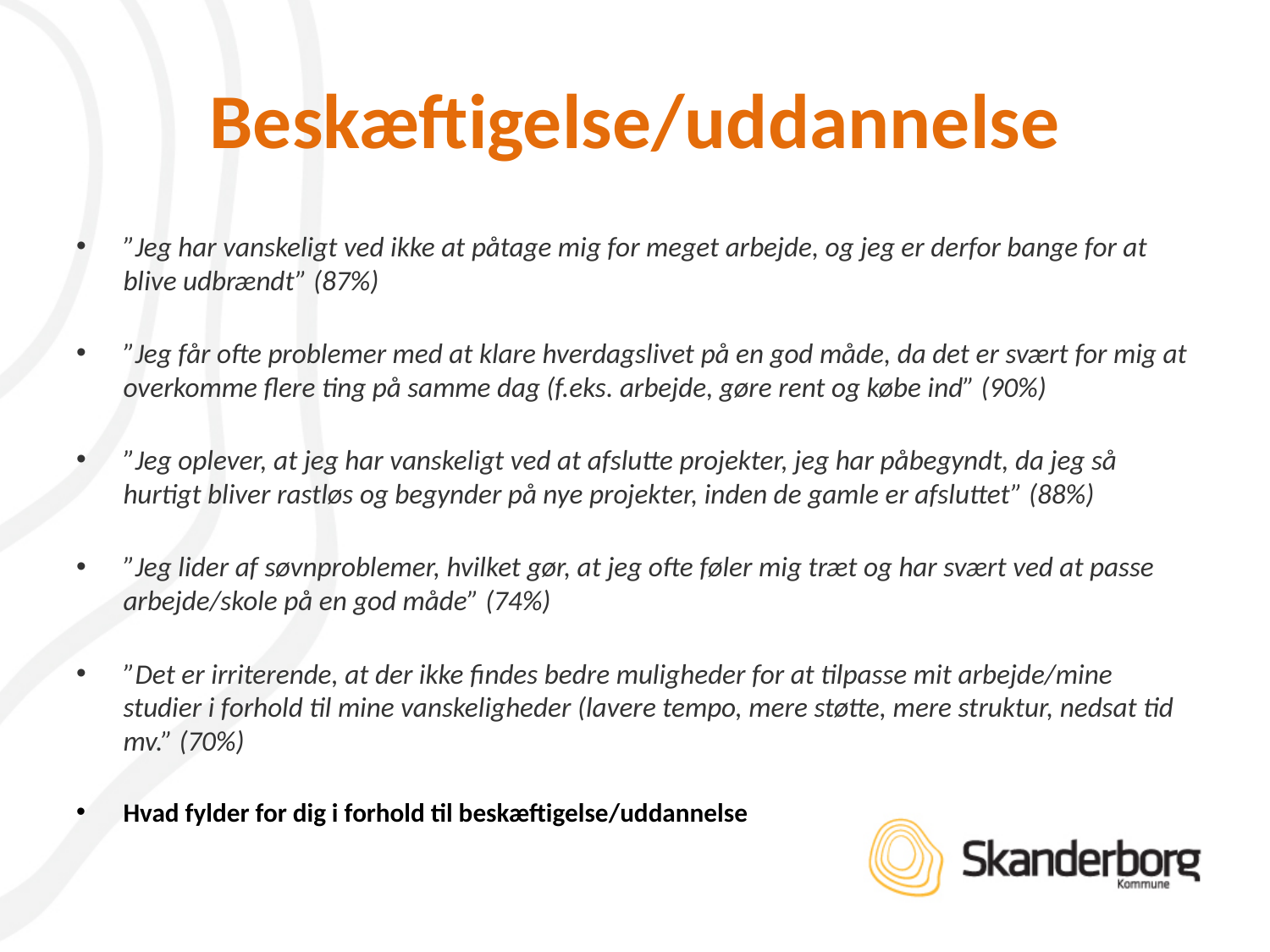

# Beskæftigelse/uddannelse
”Jeg har vanskeligt ved ikke at påtage mig for meget arbejde, og jeg er derfor bange for at blive udbrændt” (87%)
”Jeg får ofte problemer med at klare hverdagslivet på en god måde, da det er svært for mig at overkomme flere ting på samme dag (f.eks. arbejde, gøre rent og købe ind” (90%)
”Jeg oplever, at jeg har vanskeligt ved at afslutte projekter, jeg har påbegyndt, da jeg så hurtigt bliver rastløs og begynder på nye projekter, inden de gamle er afsluttet” (88%)
”Jeg lider af søvnproblemer, hvilket gør, at jeg ofte føler mig træt og har svært ved at passe arbejde/skole på en god måde” (74%)
”Det er irriterende, at der ikke findes bedre muligheder for at tilpasse mit arbejde/mine studier i forhold til mine vanskeligheder (lavere tempo, mere støtte, mere struktur, nedsat tid mv.” (70%)
Hvad fylder for dig i forhold til beskæftigelse/uddannelse